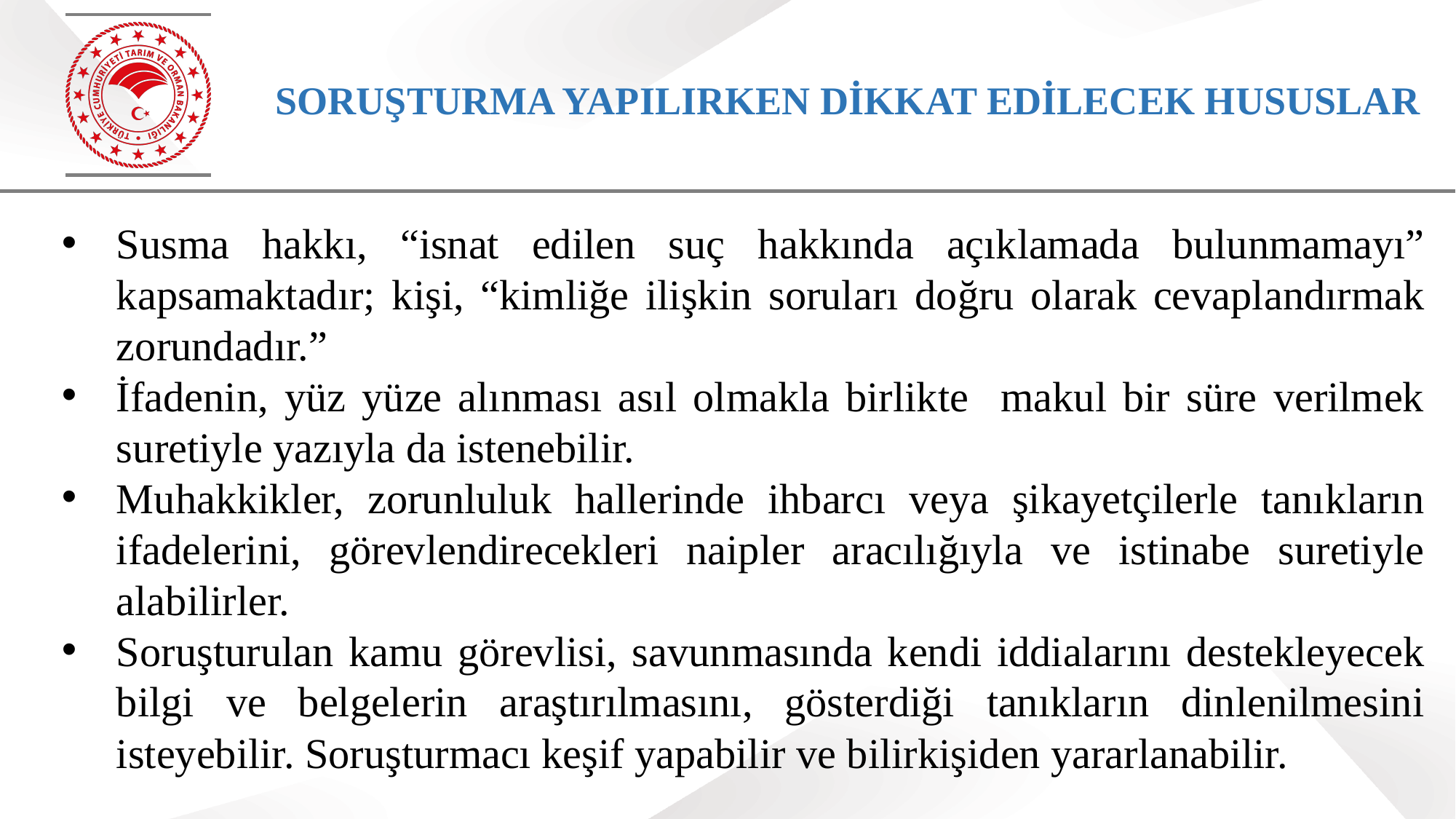

SORUŞTURMA YAPILIRKEN DİKKAT EDİLECEK HUSUSLAR
Susma hakkı, “isnat edilen suç hakkında açıklamada bulunmamayı” kapsamaktadır; kişi, “kimliğe ilişkin soruları doğru olarak cevaplandırmak zorundadır.”
İfadenin, yüz yüze alınması asıl olmakla birlikte  makul bir süre verilmek suretiyle yazıyla da istenebilir.
Muhakkikler, zorunluluk hallerinde ihbarcı veya şikayetçilerle tanıkların ifadelerini, görevlendirecekleri naipler aracılığıyla ve istinabe suretiyle alabilirler.
Soruşturulan kamu görevlisi, savunmasında kendi iddialarını destekleyecek bilgi ve belgelerin araştırılmasını, gösterdiği tanıkların dinlenilmesini isteyebilir. Soruşturmacı keşif yapabilir ve bilirkişiden yararlanabilir.
53